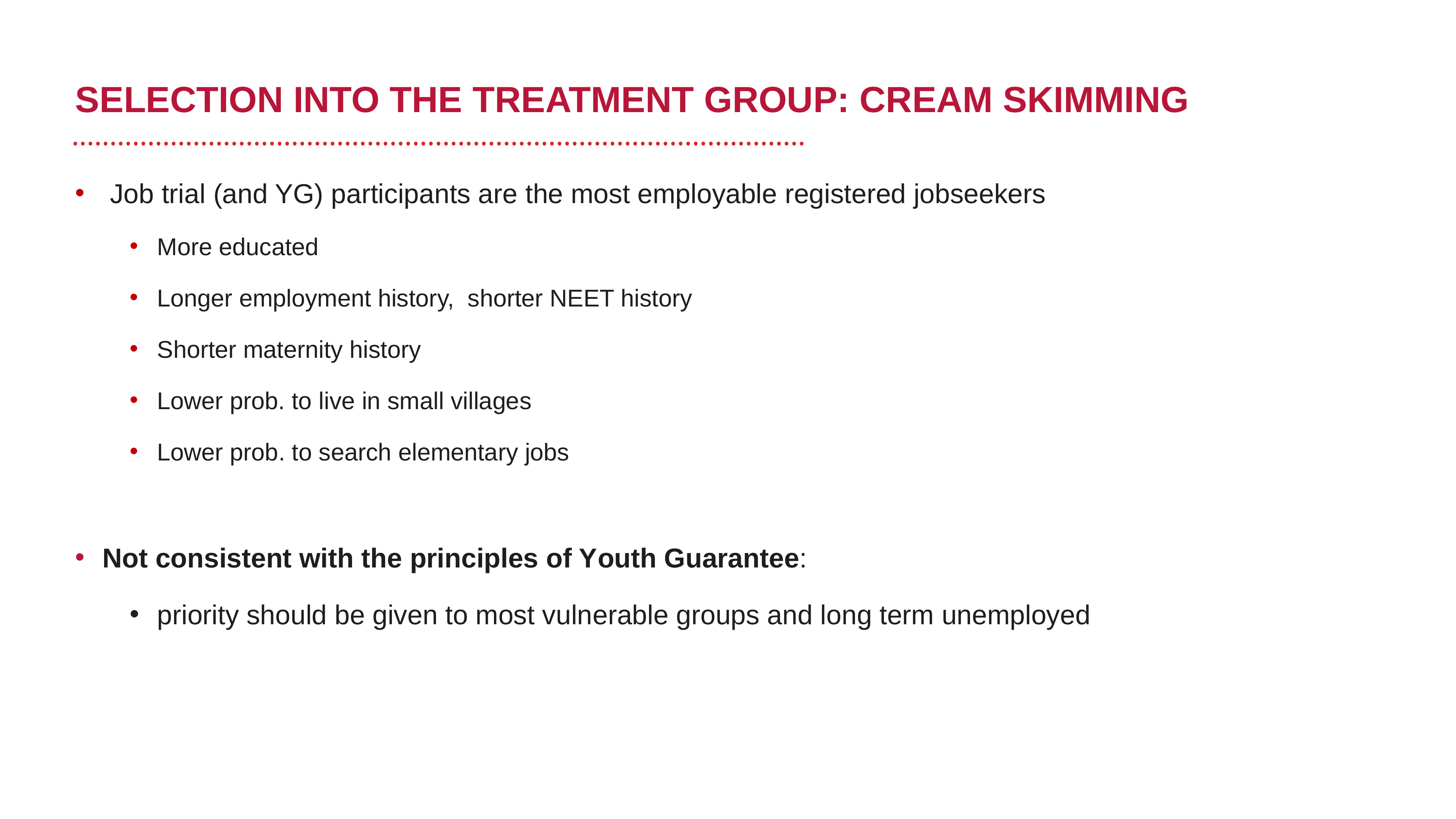

# SELECTION INTO THE TREATMENT GROUP: CREAM SKIMMING
 Job trial (and YG) participants are the most employable registered jobseekers
More educated
Longer employment history,  shorter NEET history
Shorter maternity history
Lower prob. to live in small villages
Lower prob. to search elementary jobs

Not consistent with the principles of Youth Guarantee:
priority should be given to most vulnerable groups and long term unemployed